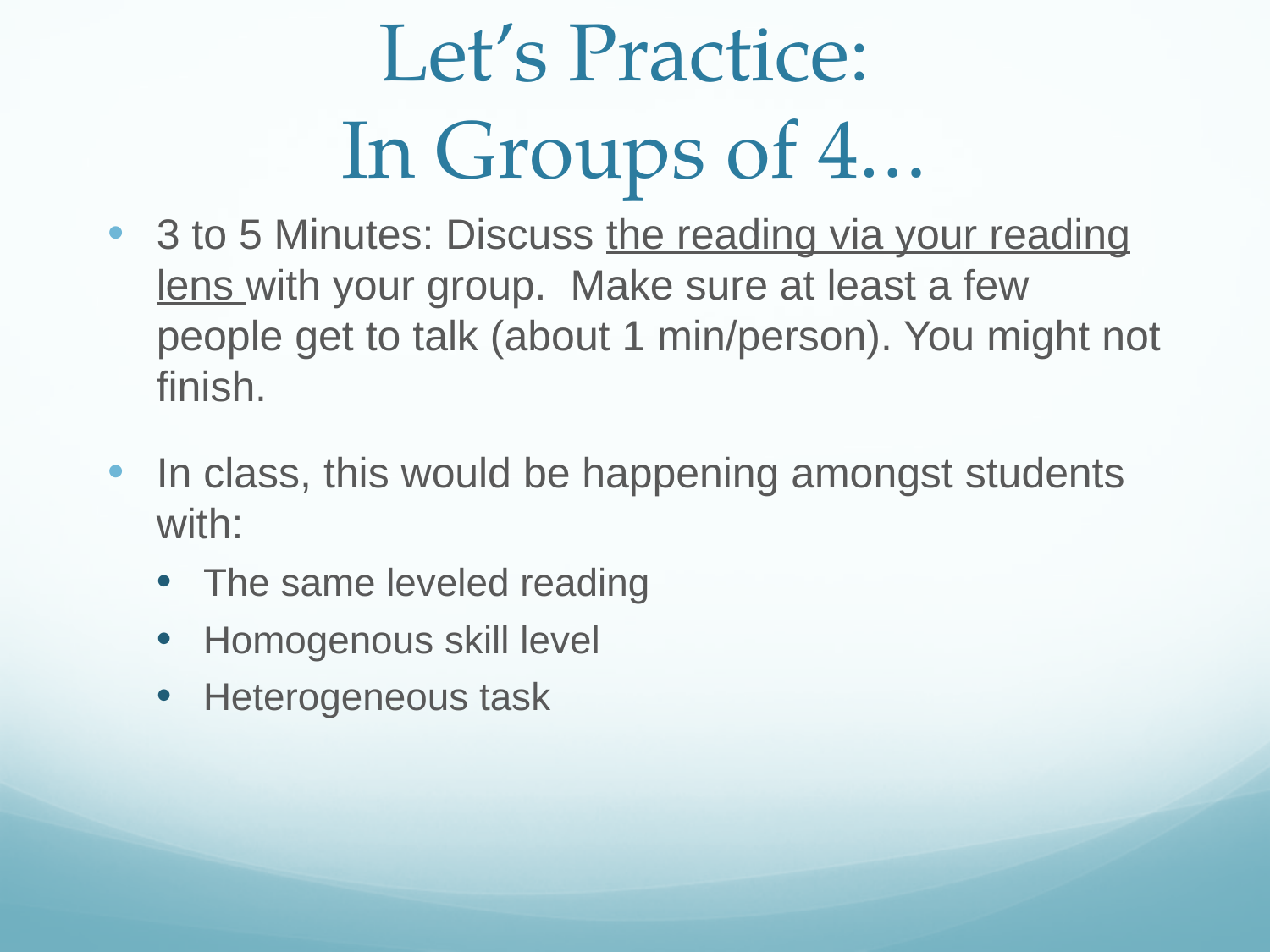

# Let’s Practice: In Groups of 4…
3 to 5 Minutes: Discuss the reading via your reading lens with your group.  Make sure at least a few people get to talk (about 1 min/person). You might not finish.
In class, this would be happening amongst students with:
The same leveled reading
Homogenous skill level
Heterogeneous task